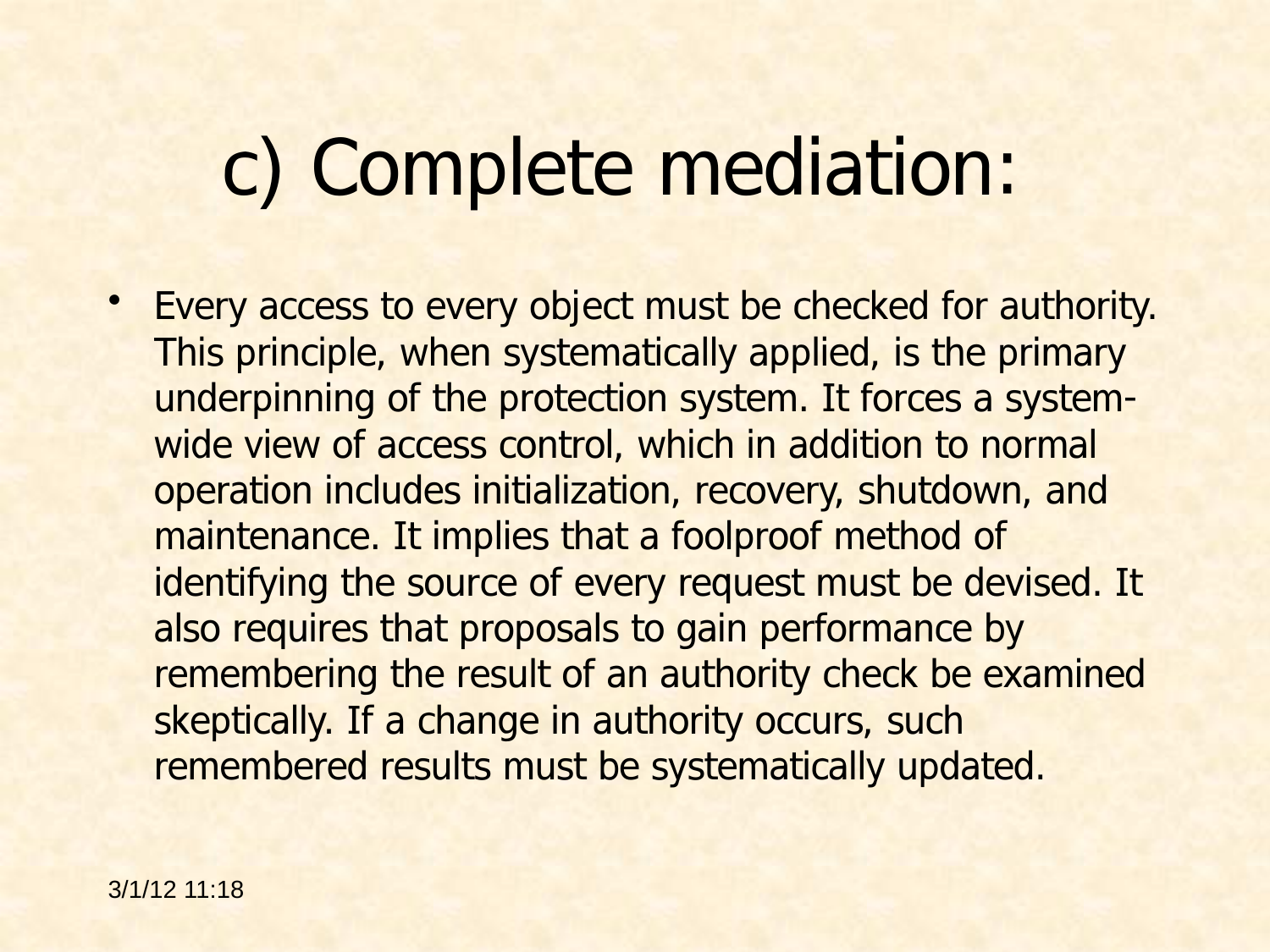

# c) Complete mediation:
Every access to every object must be checked for authority. This principle, when systematically applied, is the primary underpinning of the protection system. It forces a system-wide view of access control, which in addition to normal operation includes initialization, recovery, shutdown, and maintenance. It implies that a foolproof method of identifying the source of every request must be devised. It also requires that proposals to gain performance by remembering the result of an authority check be examined skeptically. If a change in authority occurs, such remembered results must be systematically updated.
3/1/12 11:18